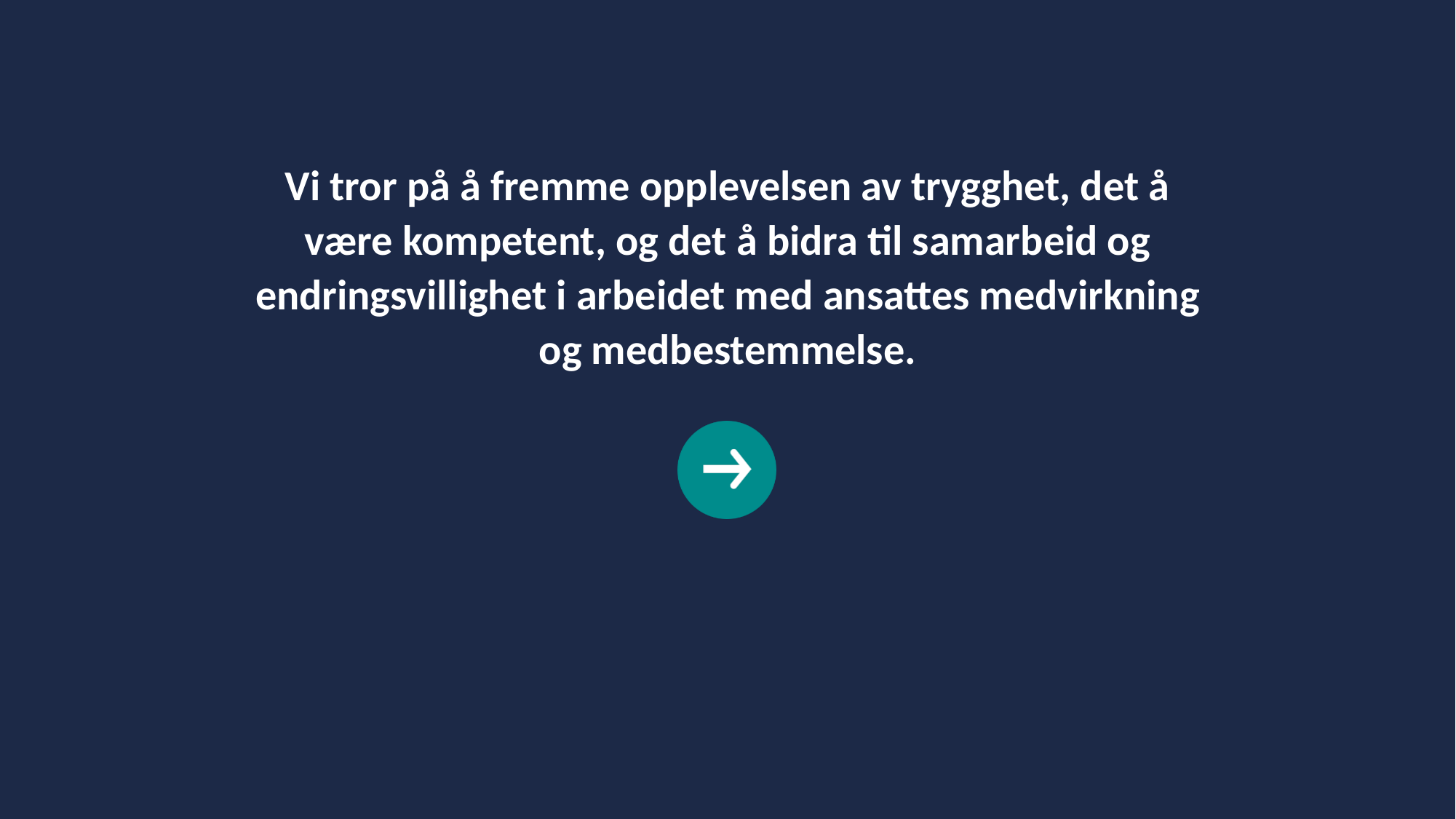

07.08.2023
Presentasjonstittel
4
Vi tror på å fremme opplevelsen av trygghet, det å være kompetent, og det å bidra til samarbeid og endringsvillighet i arbeidet med ansattes medvirkning og medbestemmelse.